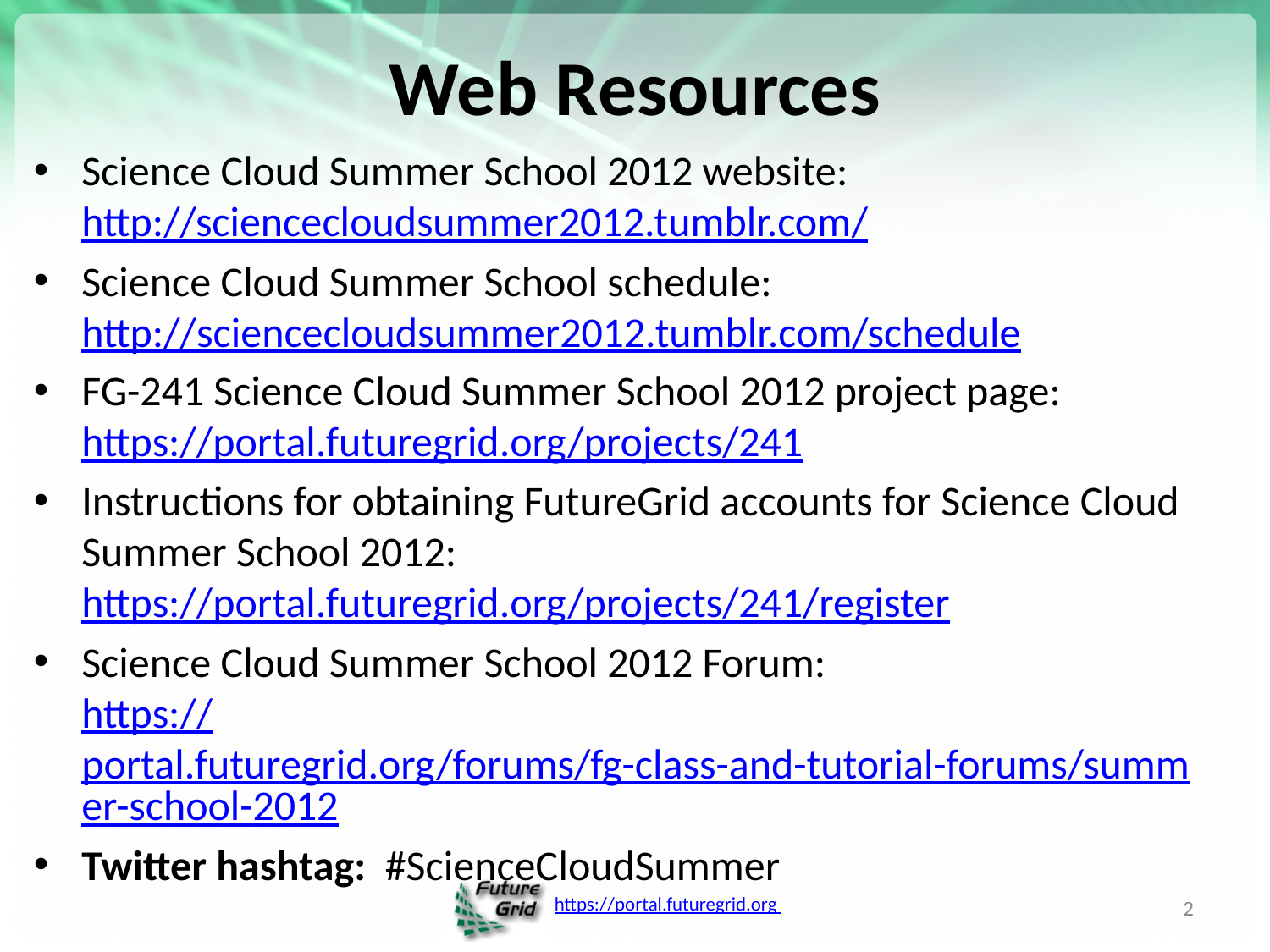

# Web Resources
Science Cloud Summer School 2012 website:
http://sciencecloudsummer2012.tumblr.com/
Science Cloud Summer School schedule:
http://sciencecloudsummer2012.tumblr.com/schedule
FG-241 Science Cloud Summer School 2012 project page:
https://portal.futuregrid.org/projects/241
Instructions for obtaining FutureGrid accounts for Science Cloud Summer School 2012:
https://portal.futuregrid.org/projects/241/register
Science Cloud Summer School 2012 Forum:
https://portal.futuregrid.org/forums/fg-class-and-tutorial-forums/summer-school-2012
Twitter hashtag:  #ScienceCloudSummer

2